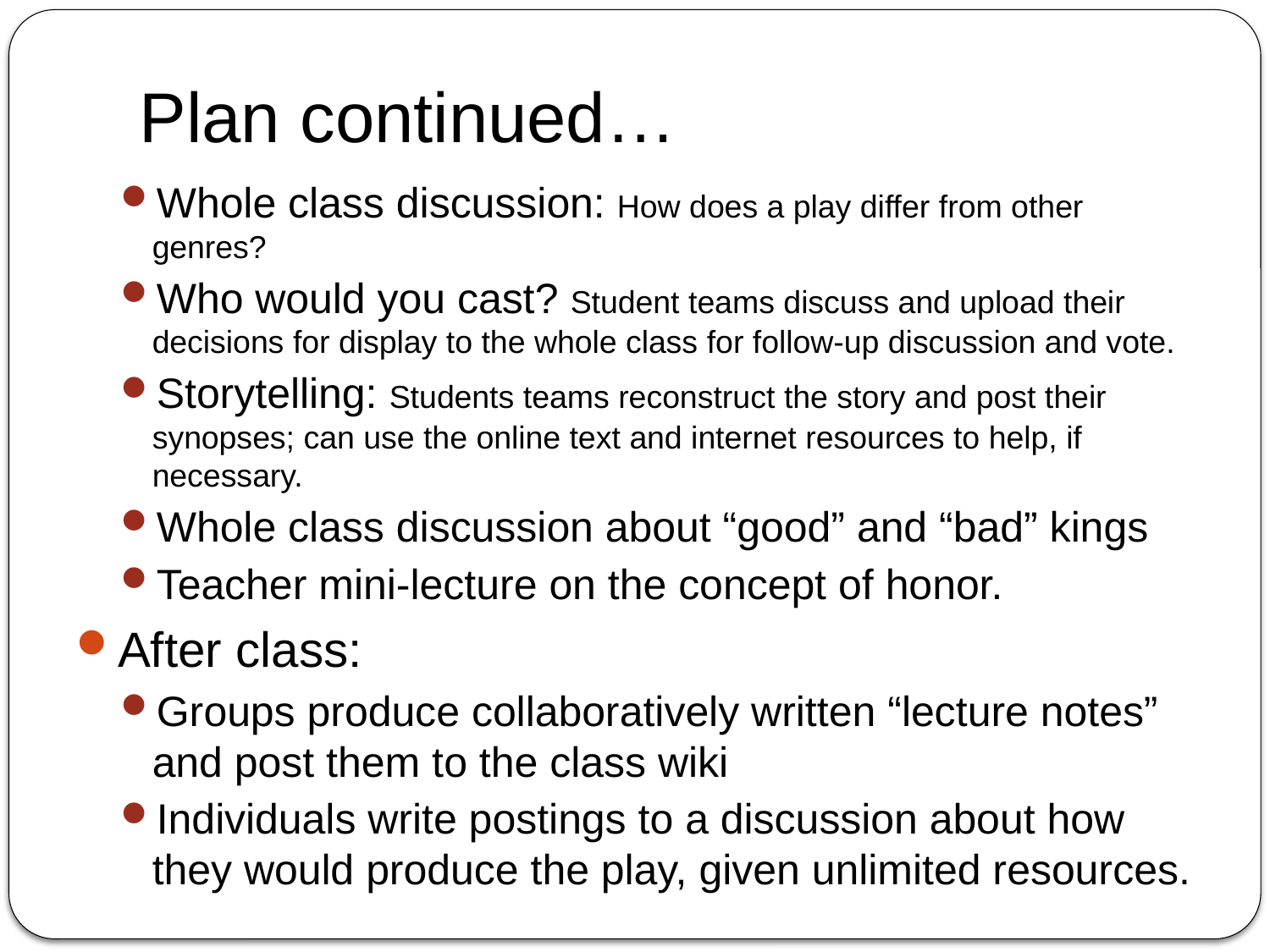

# Plan continued…
Whole class discussion: How does a play differ from other genres?
Who would you cast? Student teams discuss and upload their  decisions for display to the whole class for follow-up discussion and vote.
Storytelling: Students teams reconstruct the story and post their synopses; can use the online text and internet resources to help, if necessary.
Whole class discussion about “good” and “bad” kings
Teacher mini-lecture on the concept of honor.
After class:
Groups produce collaboratively written “lecture notes” and post them to the class wiki
Individuals write postings to a discussion about how they would produce the play, given unlimited resources.